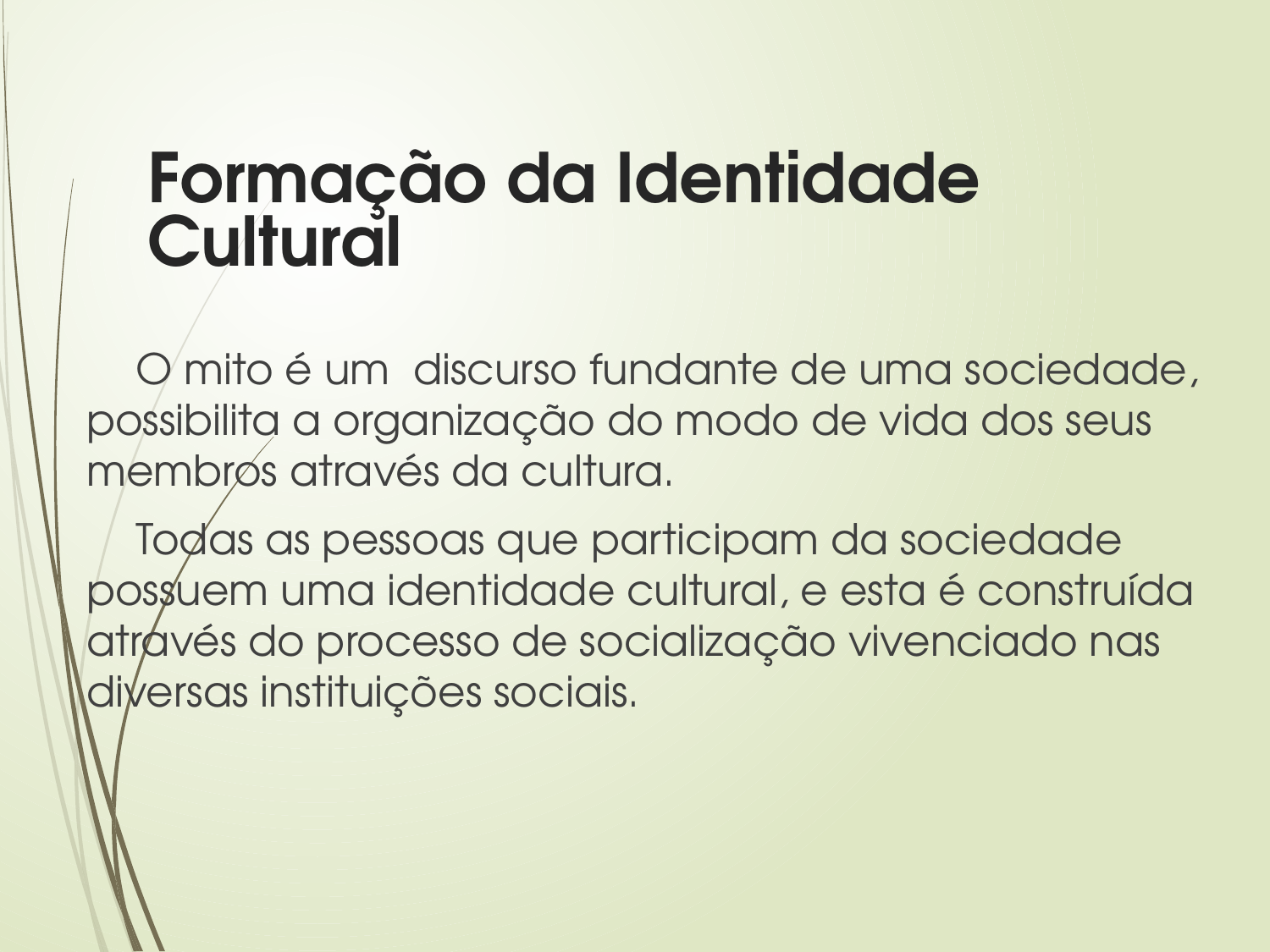

# Formação da Identidade Cultural
O mito é um  discurso fundante de uma sociedade, possibilita a organização do modo de vida dos seus membros através da cultura.
Todas as pessoas que participam da sociedade possuem uma identidade cultural, e esta é construída através do processo de socialização vivenciado nas diversas instituições sociais.